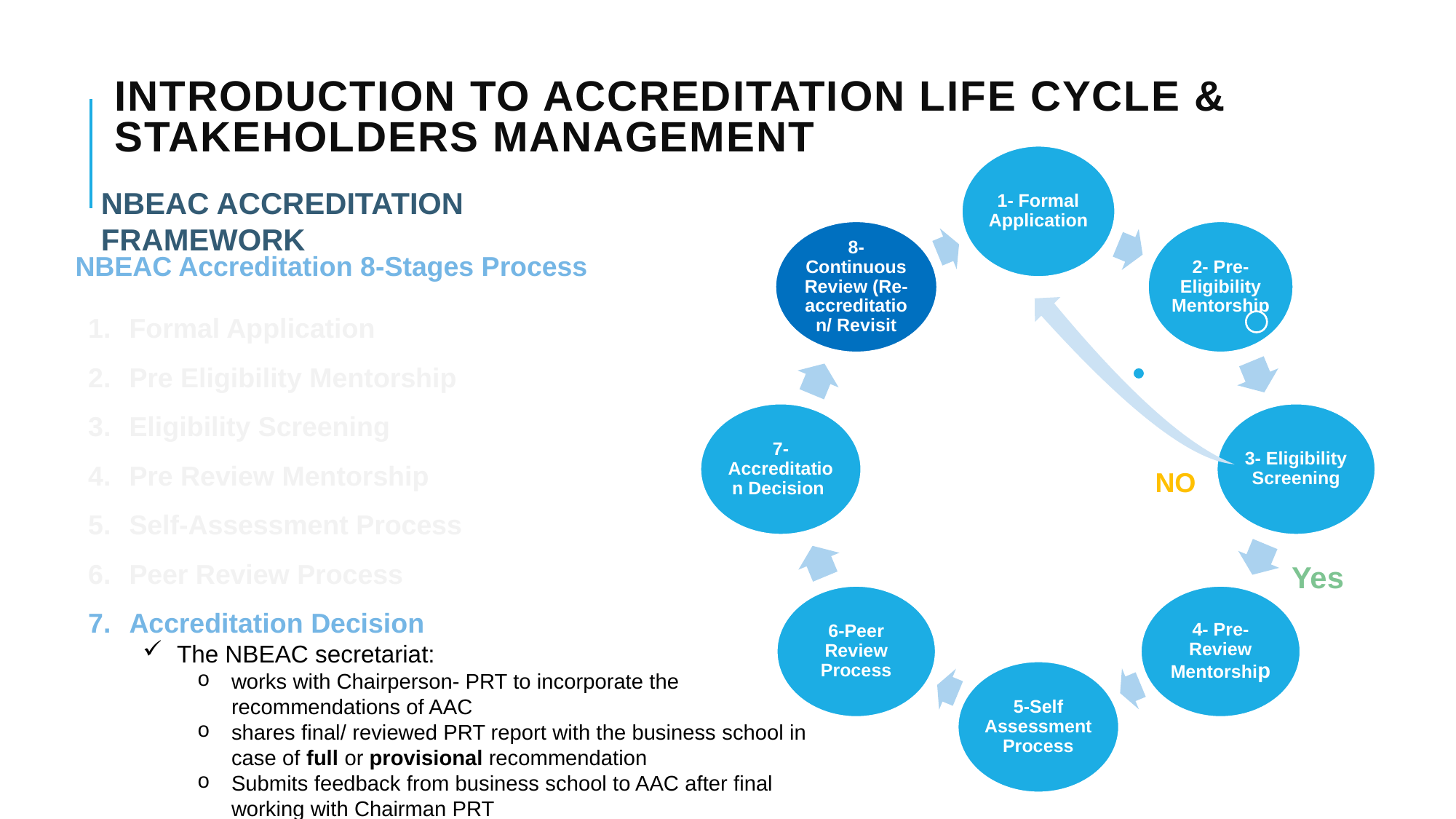

NO
Yes
# Introduction to Accreditation life cycle & stakeholders management
1- Formal Application

2- Pre-Eligibility Mentorship

3- Eligibility Screening

4- Pre-Review Mentorship

5-Self Assessment Process

6-Peer Review Process

7-Accreditation Decision

8-Continuous Review (Re-accreditation/ Revisit

NBEAC ACCREDITATION FRAMEWORK
NBEAC Accreditation 8-Stages Process
Formal Application
Pre Eligibility Mentorship
Eligibility Screening
Pre Review Mentorship
Self-Assessment Process
Peer Review Process
Accreditation Decision
The NBEAC secretariat:
works with Chairperson- PRT to incorporate the recommendations of AAC
shares final/ reviewed PRT report with the business school in case of full or provisional recommendation
Submits feedback from business school to AAC after final working with Chairman PRT